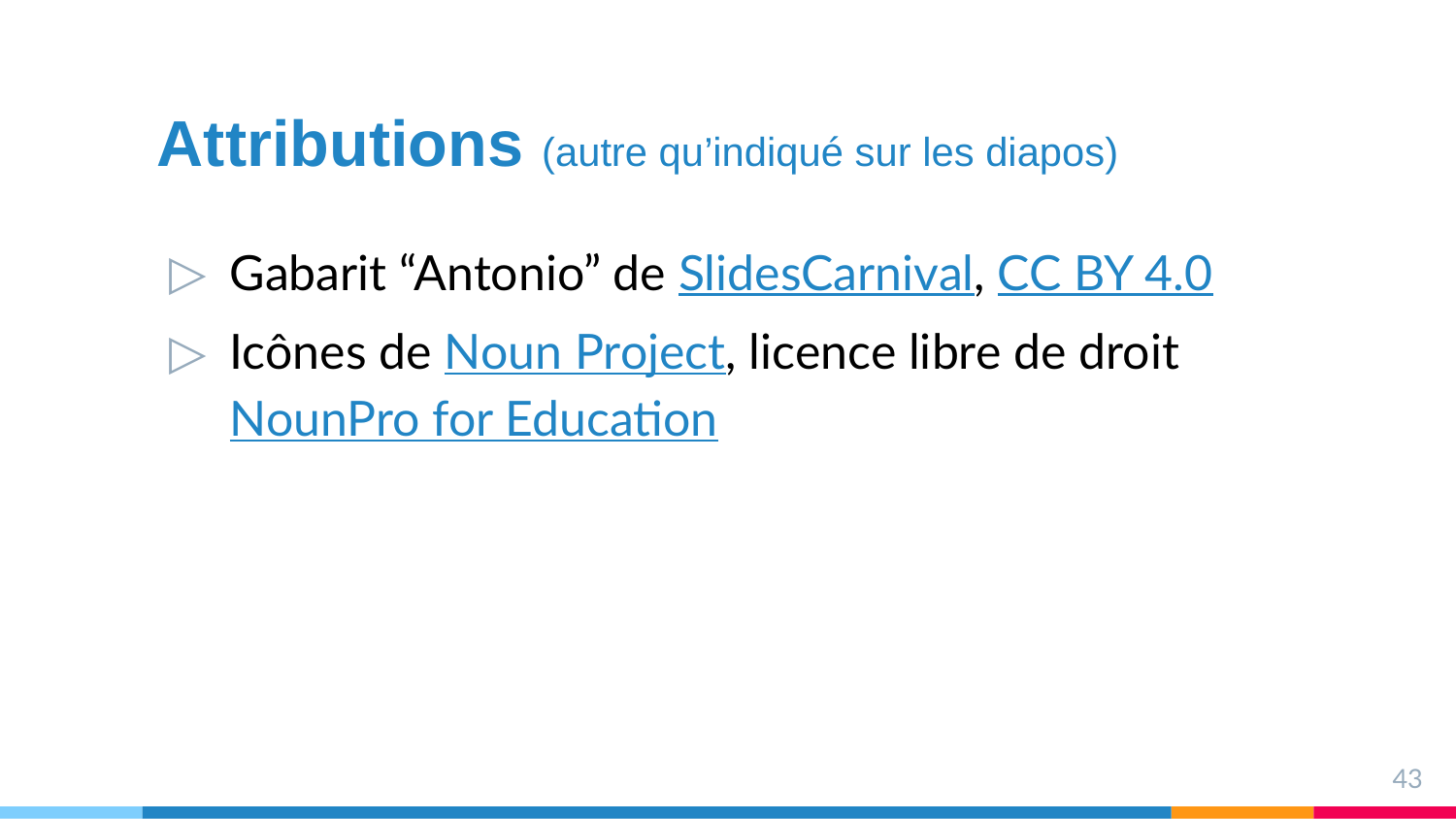

# Attributions (autre qu’indiqué sur les diapos)
Gabarit “Antonio” de SlidesCarnival, CC BY 4.0
Icônes de Noun Project, licence libre de droit NounPro for Education

43